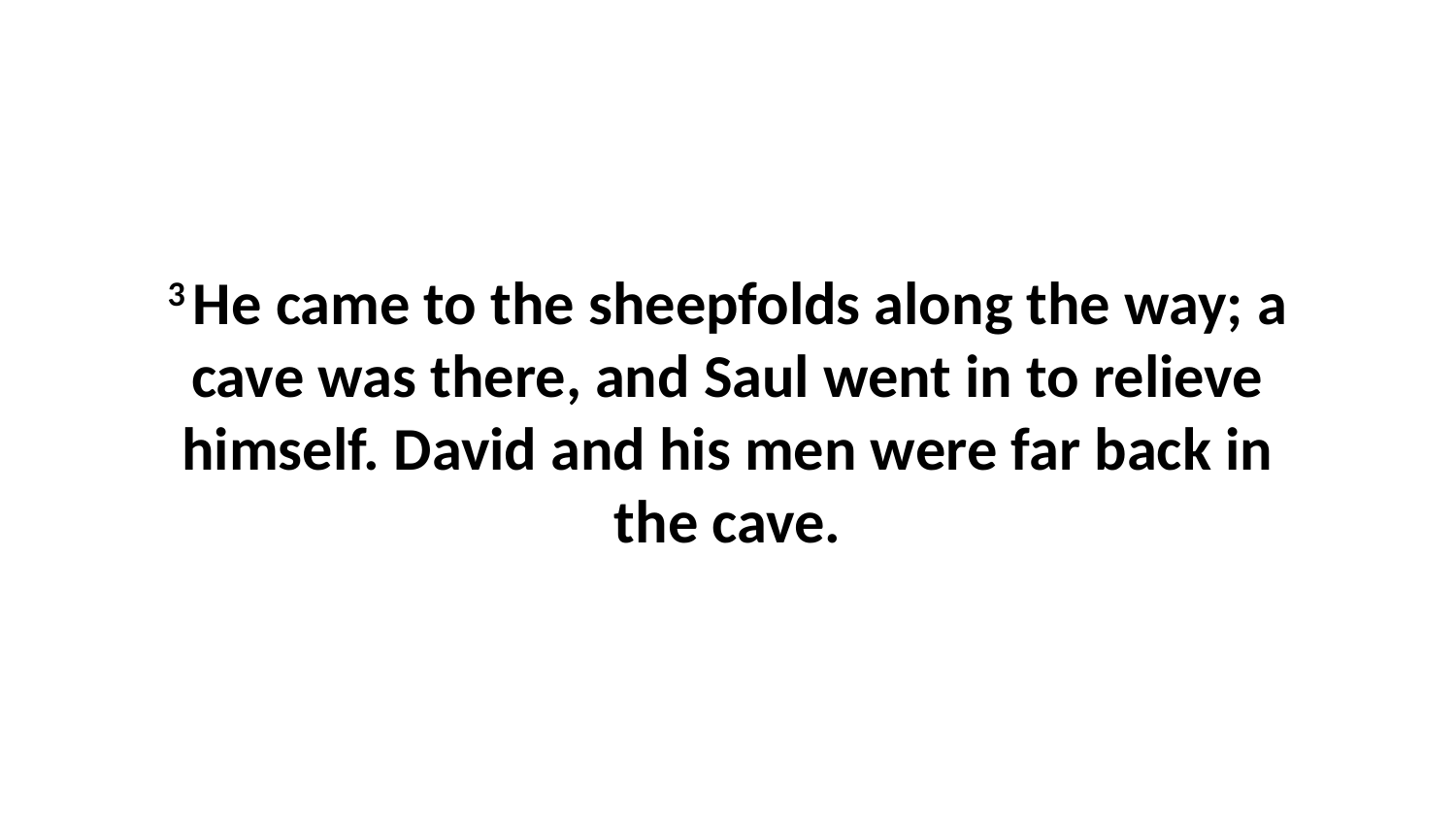

3 He came to the sheepfolds along the way; a cave was there, and Saul went in to relieve himself. David and his men were far back in the cave.